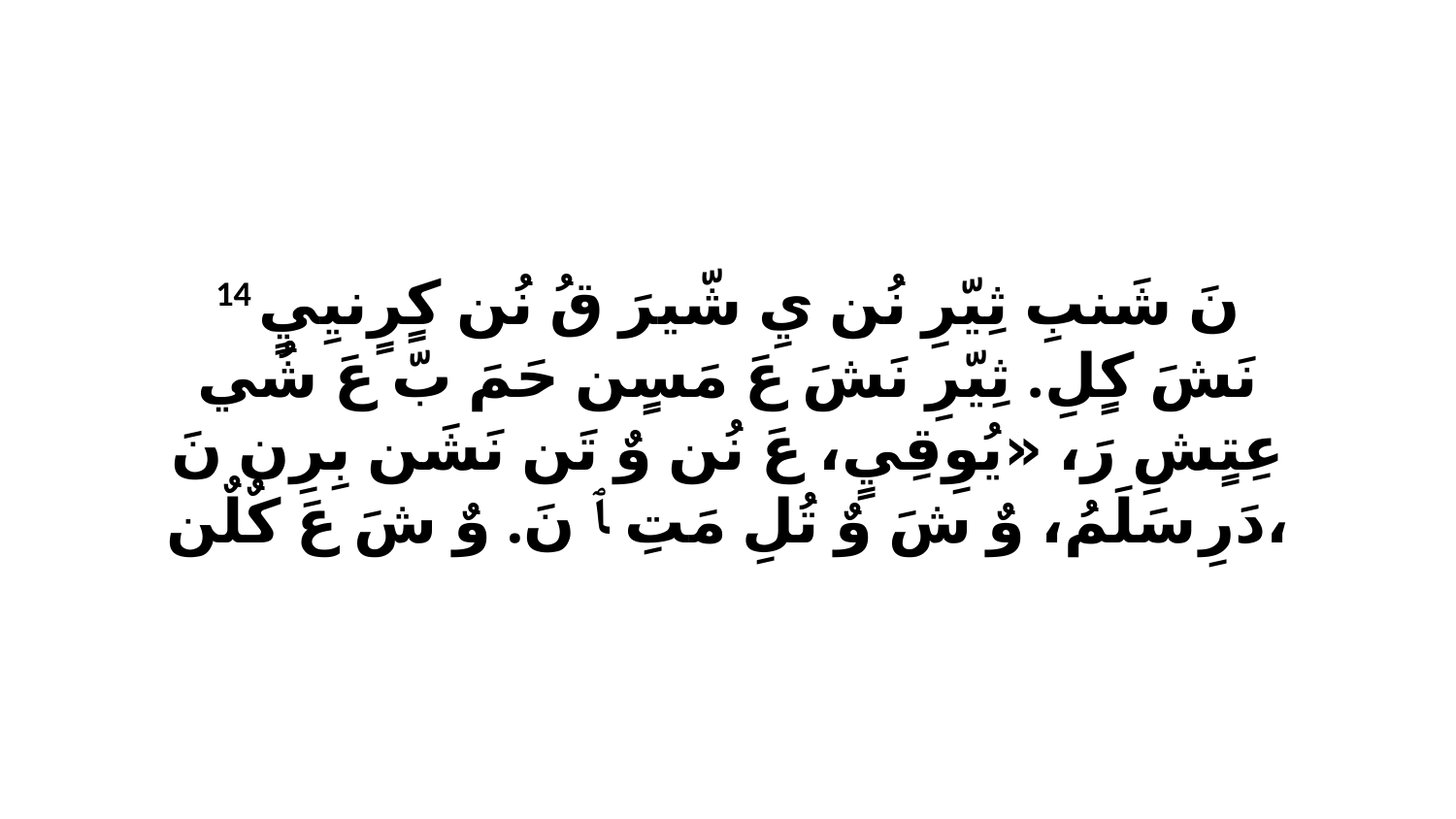

14 نَ شَنبِ ثِيّرِ نُن يِ شّيرَ قُ نُن كٍرٍنيِيٍ نَشَ كٍلِ. ثِيّرِ نَشَ عَ مَسٍن حَمَ بّ عَ شُي عِتٍشِ رَ، «يُوِقِيٍ، عَ نُن وٌ تَن نَشَن بِرِن نَ دَرِ سَلَمُ، وٌ شَ وٌ تُلِ مَتِ ﭑ نَ. وٌ شَ عَ كٌلٌن،